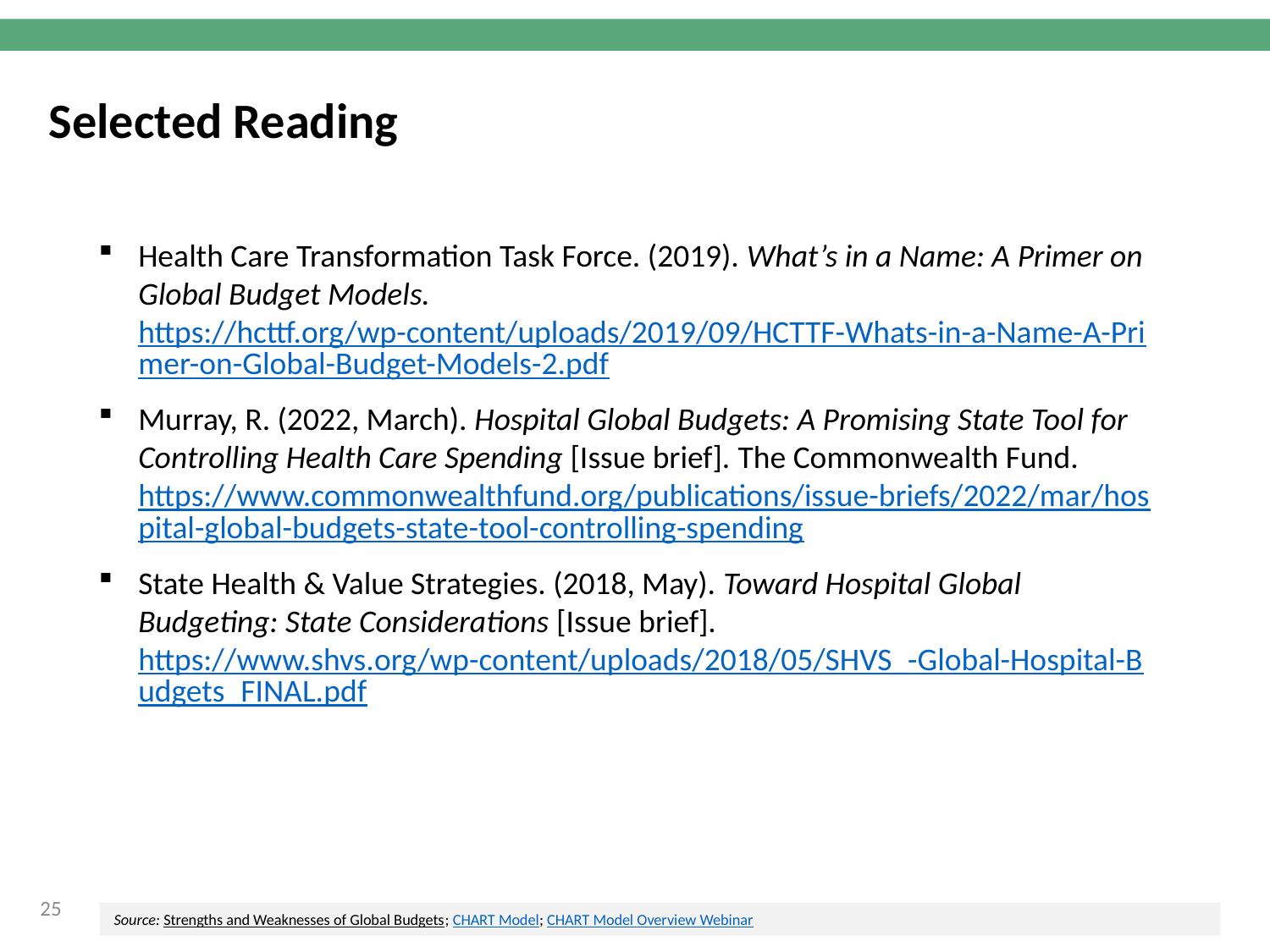

Selected Reading

Health Care Transformation Task Force. (2019). What’s in a Name: A Primer on Global Budget Models. https://hcttf.org/wp-content/uploads/2019/09/HCTTF-Whats-in-a-Name-A-Primer-on-Global-Budget-Models-2.pdf
Murray, R. (2022, March). Hospital Global Budgets: A Promising State Tool for Controlling Health Care Spending [Issue brief]. The Commonwealth Fund. https://www.commonwealthfund.org/publications/issue-briefs/2022/mar/hospital-global-budgets-state-tool-controlling-spending
State Health & Value Strategies. (2018, May). Toward Hospital Global Budgeting: State Considerations [Issue brief]. https://www.shvs.org/wp-content/uploads/2018/05/SHVS_-Global-Hospital-Budgets_FINAL.pdf

25
Source: Strengths and Weaknesses of Global Budgets; CHART Model; CHART Model Overview Webinar